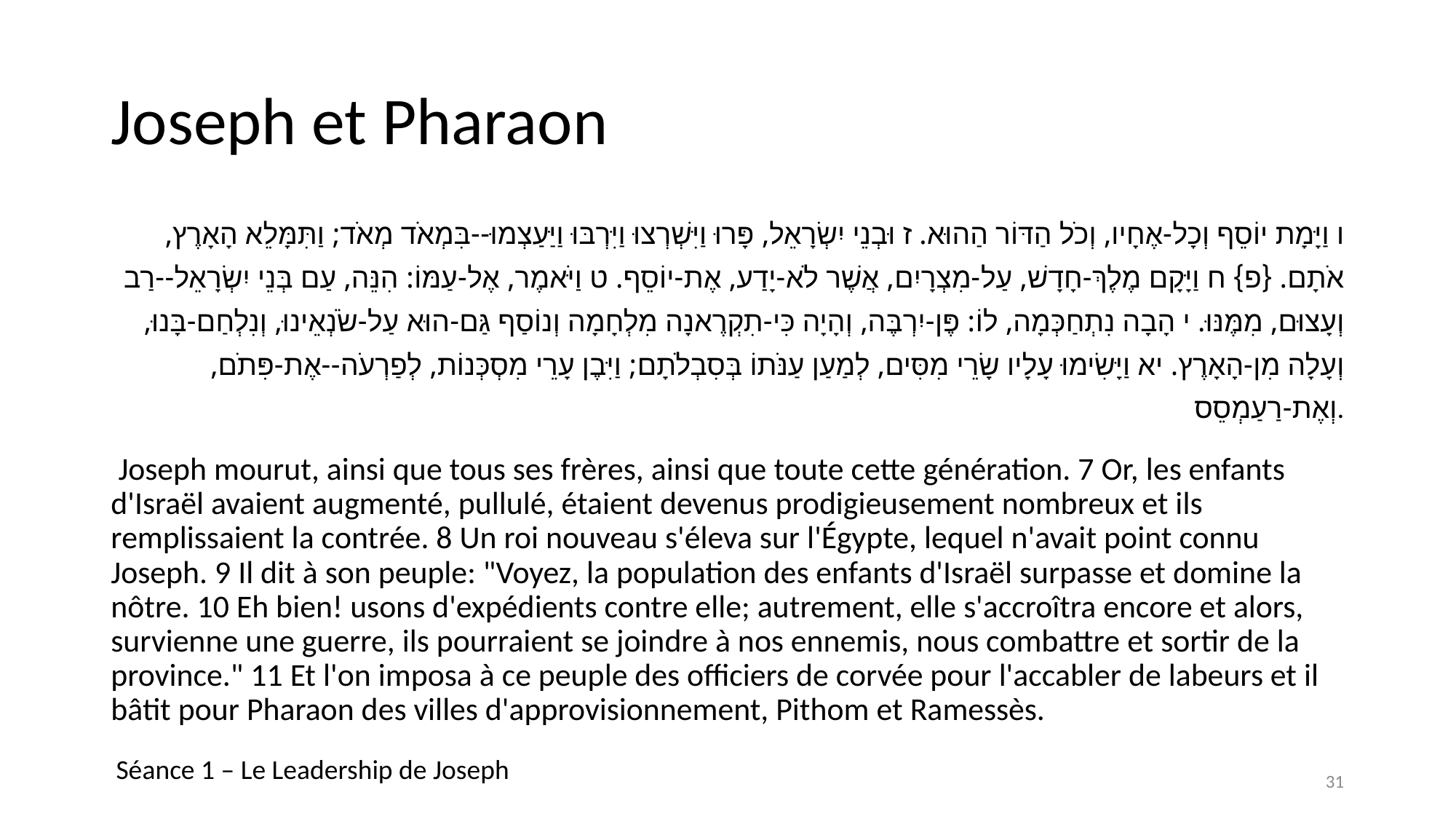

# Joseph et Pharaon
ו וַיָּמָת יוֹסֵף וְכָל-אֶחָיו, וְכֹל הַדּוֹר הַהוּא. ז וּבְנֵי יִשְׂרָאֵל, פָּרוּ וַיִּשְׁרְצוּ וַיִּרְבּוּ וַיַּעַצְמוּ--בִּמְאֹד מְאֹד; וַתִּמָּלֵא הָאָרֶץ, אֹתָם. {פ} ח וַיָּקָם מֶלֶךְ-חָדָשׁ, עַל-מִצְרָיִם, אֲשֶׁר לֹא-יָדַע, אֶת-יוֹסֵף. ט וַיֹּאמֶר, אֶל-עַמּוֹ: הִנֵּה, עַם בְּנֵי יִשְׂרָאֵל--רַב וְעָצוּם, מִמֶּנּוּ. י הָבָה נִתְחַכְּמָה, לוֹ: פֶּן-יִרְבֶּה, וְהָיָה כִּי-תִקְרֶאנָה מִלְחָמָה וְנוֹסַף גַּם-הוּא עַל-שֹׂנְאֵינוּ, וְנִלְחַם-בָּנוּ, וְעָלָה מִן-הָאָרֶץ. יא וַיָּשִׂימוּ עָלָיו שָׂרֵי מִסִּים, לְמַעַן עַנֹּתוֹ בְּסִבְלֹתָם; וַיִּבֶן עָרֵי מִסְכְּנוֹת, לְפַרְעֹה--אֶת-פִּתֹם, וְאֶת-רַעַמְסֵס.
 Joseph mourut, ainsi que tous ses frères, ainsi que toute cette génération. 7 Or, les enfants d'Israël avaient augmenté, pullulé, étaient devenus prodigieusement nombreux et ils remplissaient la contrée. 8 Un roi nouveau s'éleva sur l'Égypte, lequel n'avait point connu Joseph. 9 Il dit à son peuple: "Voyez, la population des enfants d'Israël surpasse et domine la nôtre. 10 Eh bien! usons d'expédients contre elle; autrement, elle s'accroîtra encore et alors, survienne une guerre, ils pourraient se joindre à nos ennemis, nous combattre et sortir de la province." 11 Et l'on imposa à ce peuple des officiers de corvée pour l'accabler de labeurs et il bâtit pour Pharaon des villes d'approvisionnement, Pithom et Ramessès.
Séance 1 – Le Leadership de Joseph
31